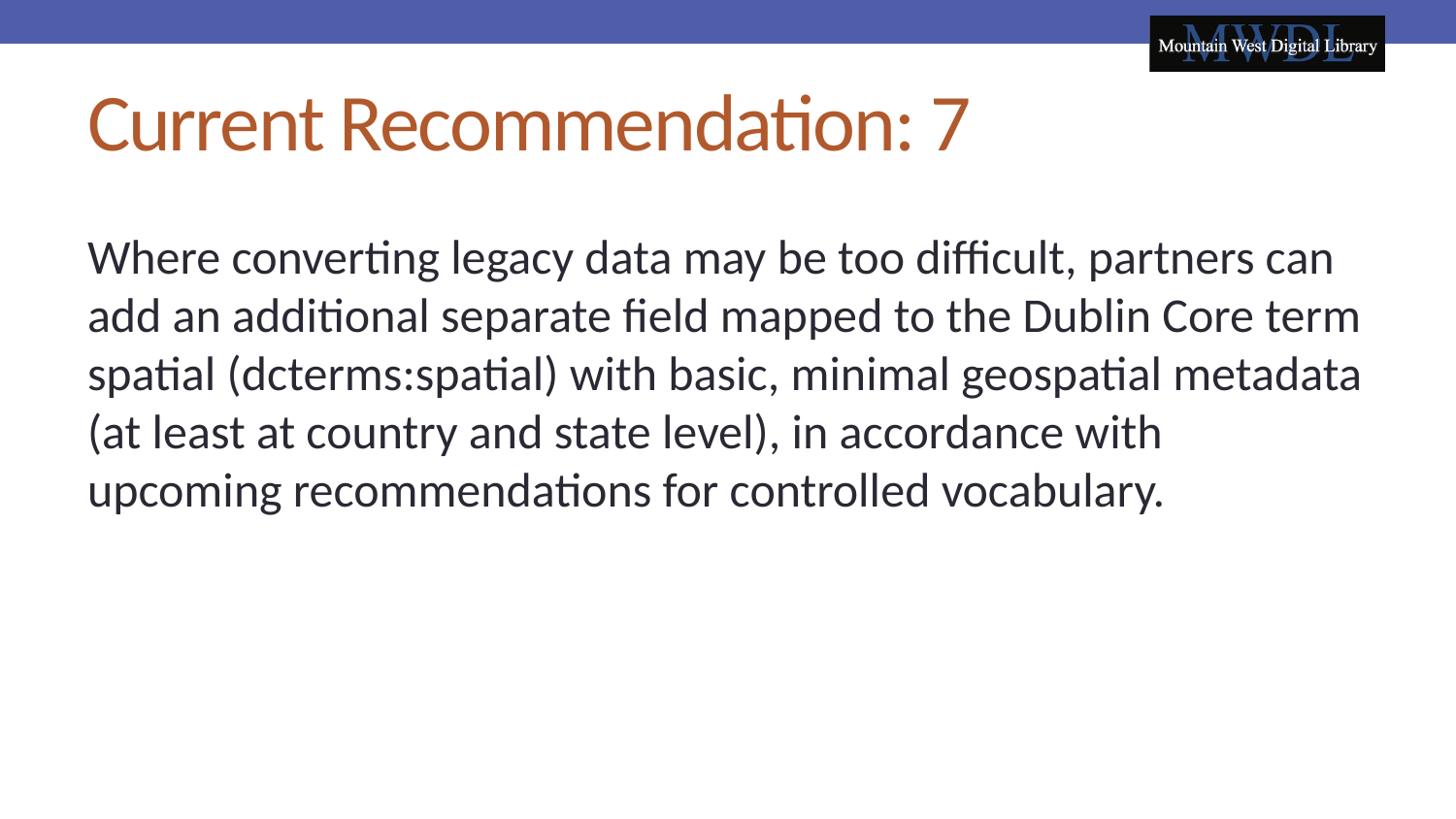

# Current Recommendation: 7
Where converting legacy data may be too difficult, partners can add an additional separate field mapped to the Dublin Core term spatial (dcterms:spatial) with basic, minimal geospatial metadata (at least at country and state level), in accordance with upcoming recommendations for controlled vocabulary.